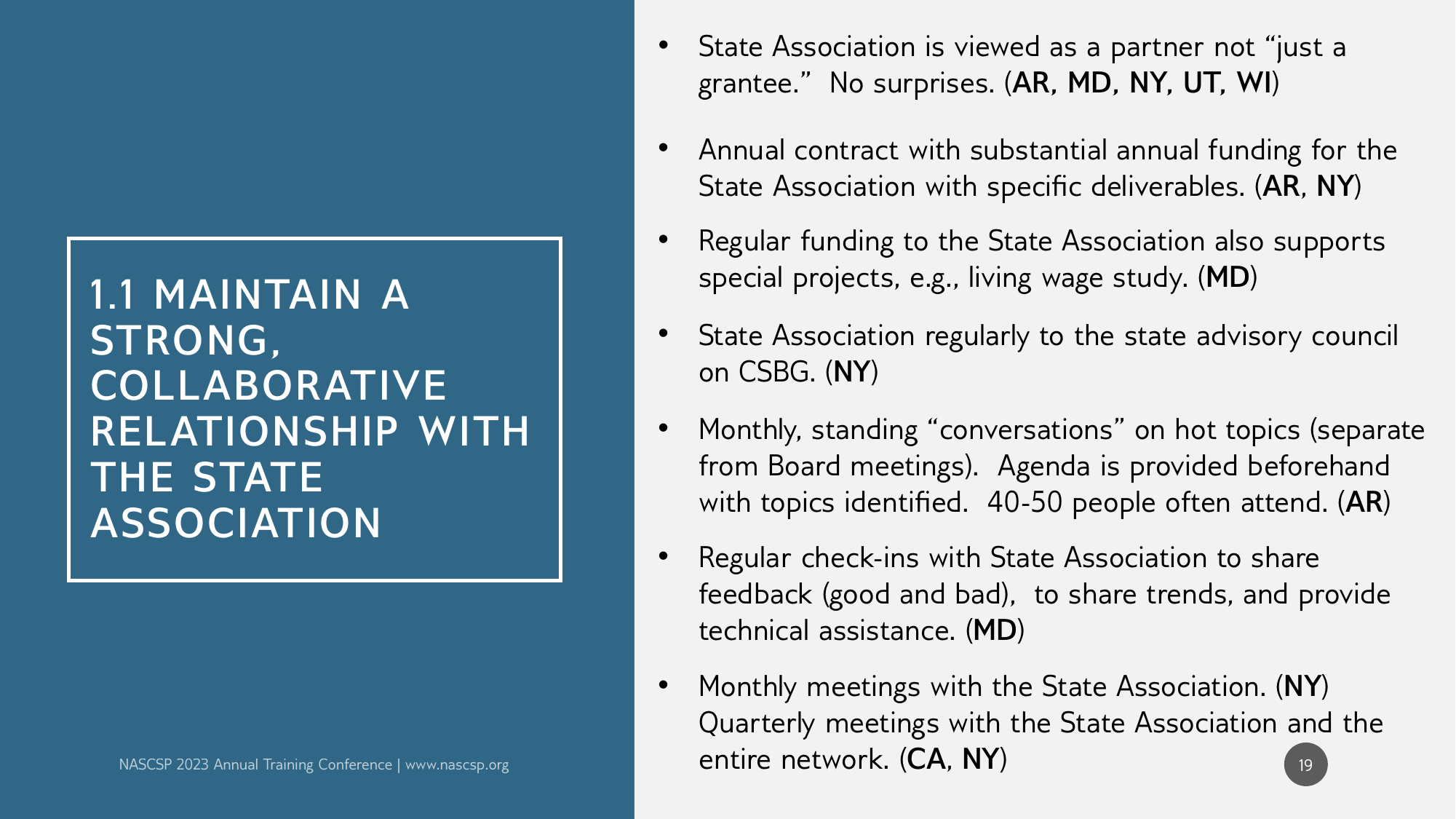

State Association is viewed as a partner not “just a grantee.”  No surprises. (AR, MD, NY, UT, WI)

Annual contract with substantial annual funding for the State Association with specific deliverables. (AR, NY)
Regular funding to the State Association also supports special projects, e.g., living wage study. (MD)
1.1 Maintain a Strong, Collaborative Relationship with the State Association
State Association regularly to the state advisory council on CSBG. (NY)
Monthly, standing “conversations” on hot topics (separate from Board meetings).  Agenda is provided beforehand with topics identified.  40-50 people often attend. (AR)
Regular check-ins with State Association to share feedback (good and bad),  to share trends, and provide technical assistance. (MD)
Monthly meetings with the State Association. (NY) Quarterly meetings with the State Association and the entire network. (CA, NY)
19
NASCSP 2023 Annual Training Conference | www.nascsp.org